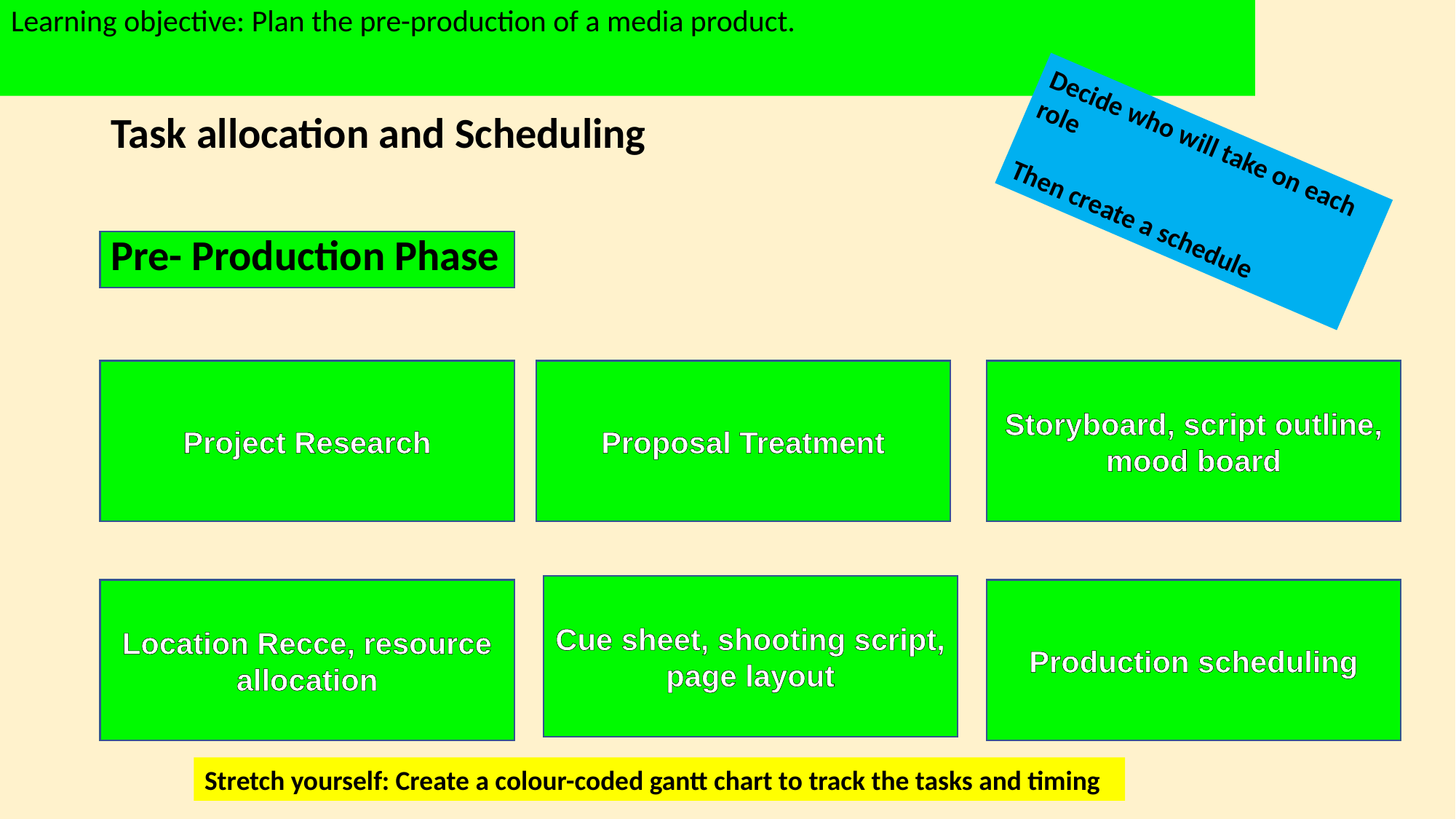

# Learning objective: Plan the pre-production of a media product.
Task allocation and Scheduling

Pre- Production Phase
Decide who will take on each role

Then create a schedule

Storyboard, script outline, mood board
Project Research
Proposal Treatment
Cue sheet, shooting script, page layout
Production scheduling
Location Recce, resource allocation
Stretch yourself: Create a colour-coded gantt chart to track the tasks and timing